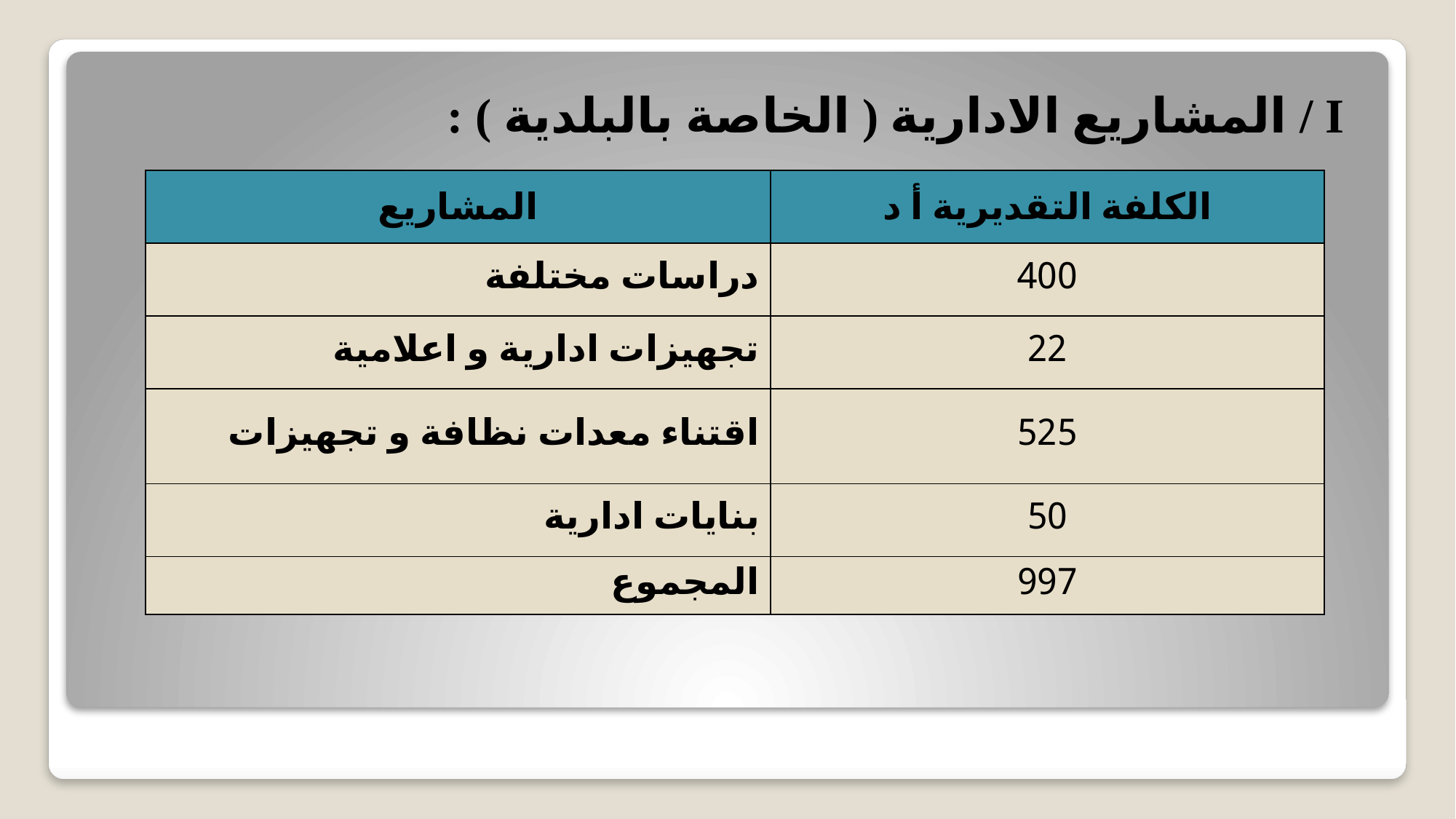

# I / المشاريع الادارية ( الخاصة بالبلدية ) :
| المشاريع | الكلفة التقديرية أ د |
| --- | --- |
| دراسات مختلفة | 400 |
| تجهيزات ادارية و اعلامية | 22 |
| اقتناء معدات نظافة و تجهيزات | 525 |
| بنايات ادارية | 50 |
| المجموع | 997 |